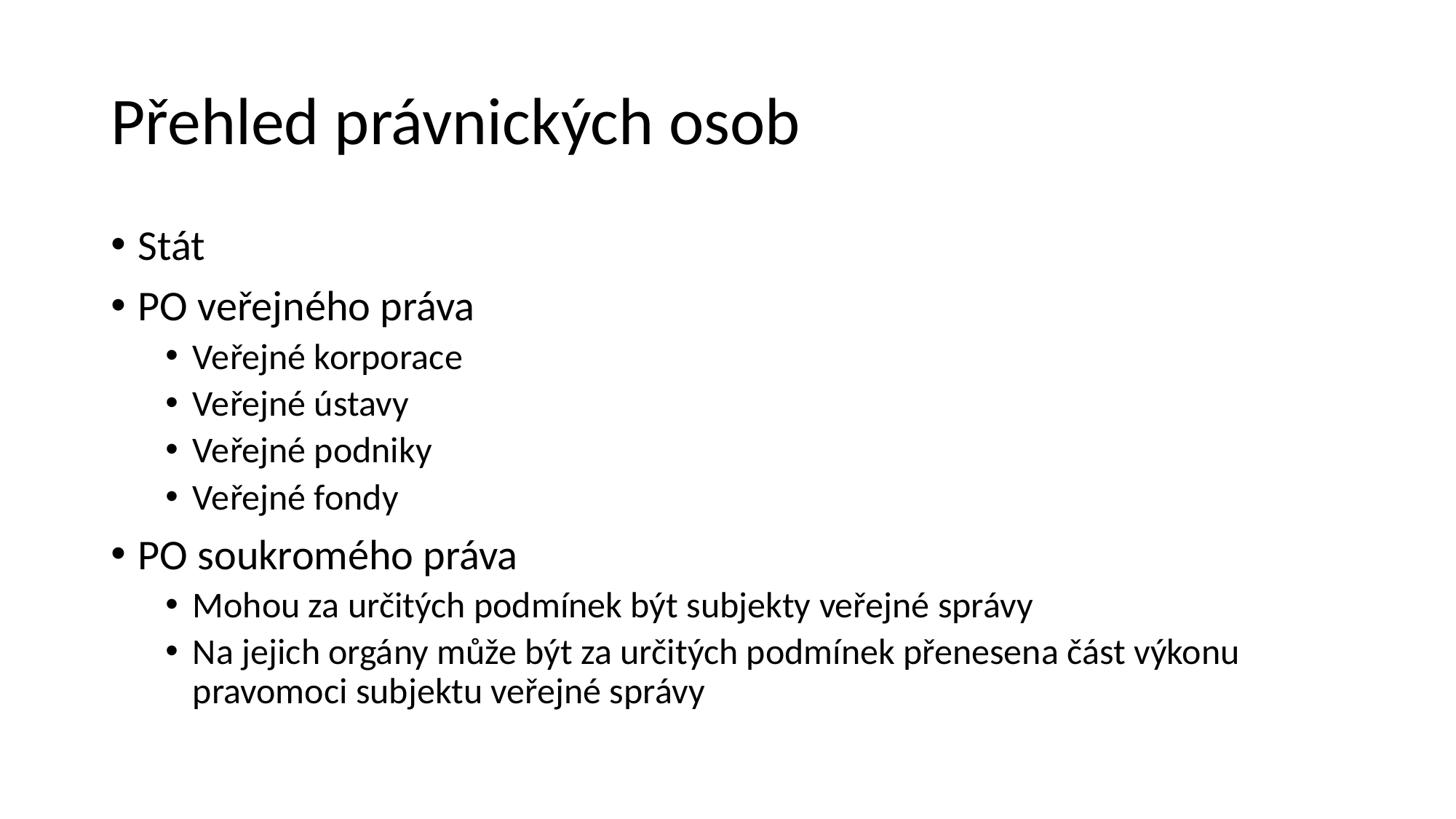

# Přehled právnických osob
Stát
PO veřejného práva
Veřejné korporace
Veřejné ústavy
Veřejné podniky
Veřejné fondy
PO soukromého práva
Mohou za určitých podmínek být subjekty veřejné správy
Na jejich orgány může být za určitých podmínek přenesena část výkonu pravomoci subjektu veřejné správy